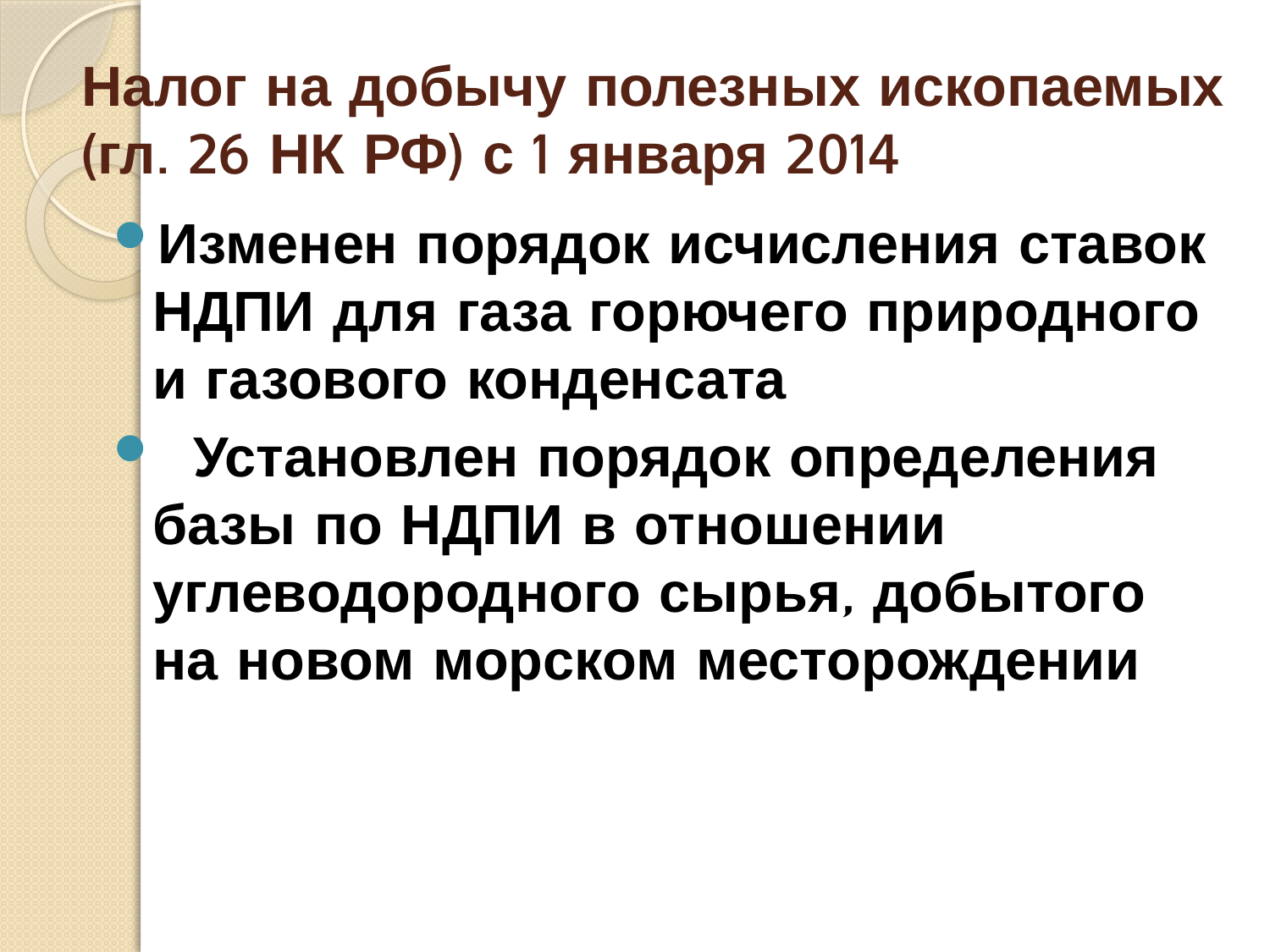

# Налог на добычу полезных ископаемых (гл. 26 НК РФ) с 1 января 2014
Изменен порядок исчисления ставок НДПИ для газа горючего природного и газового конденсата
  Установлен порядок определения базы по НДПИ в отношении углеводородного сырья, добытого на новом морском месторождении